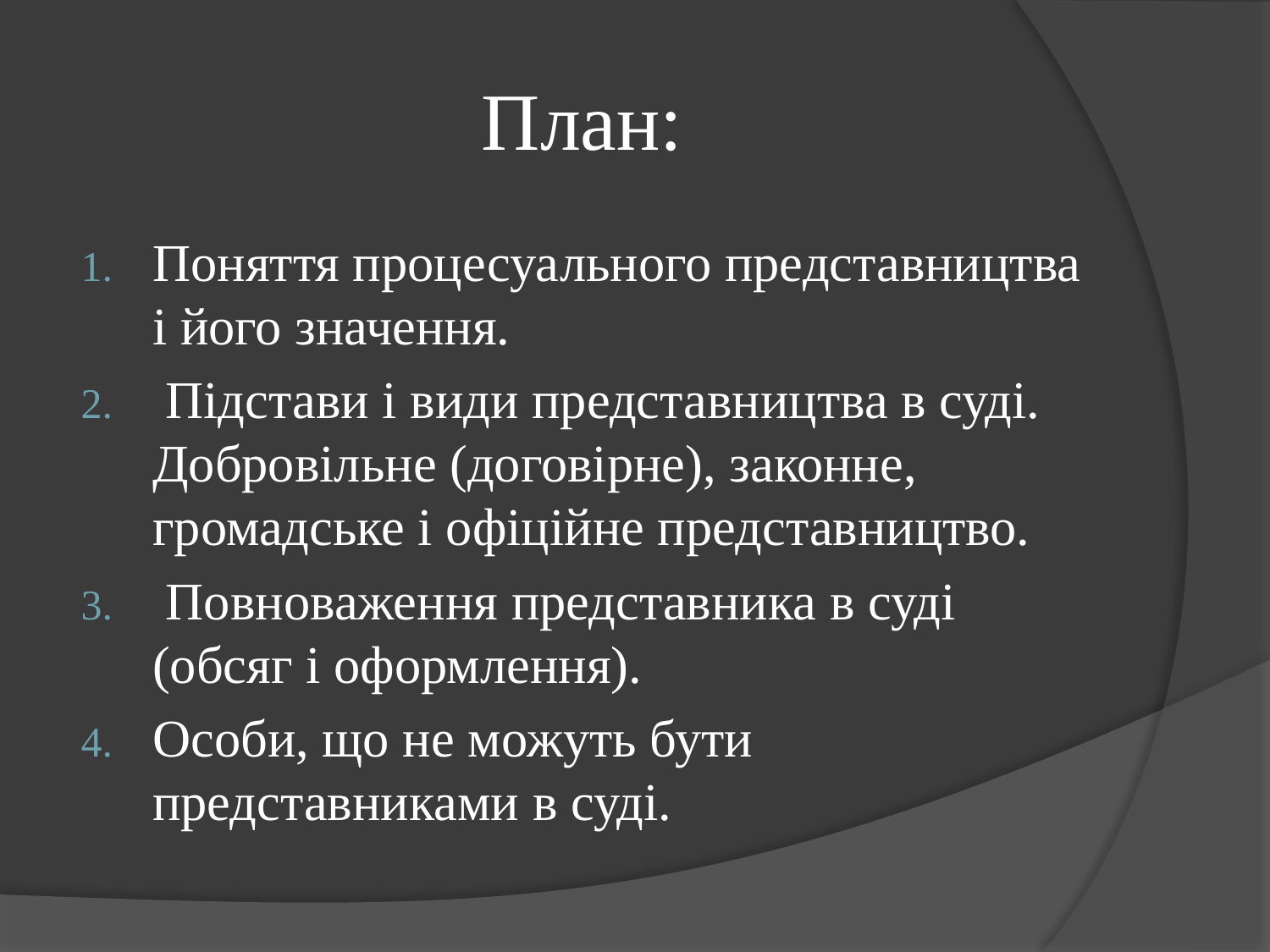

# План:
Поняття процесуального представництва і його значення.
 Підстави і види представництва в суді. Добровільне (договірне), законне, громадське і офіційне представництво.
 Повноваження представника в суді (обсяг і оформлення).
Особи, що не можуть бути представниками в суді.